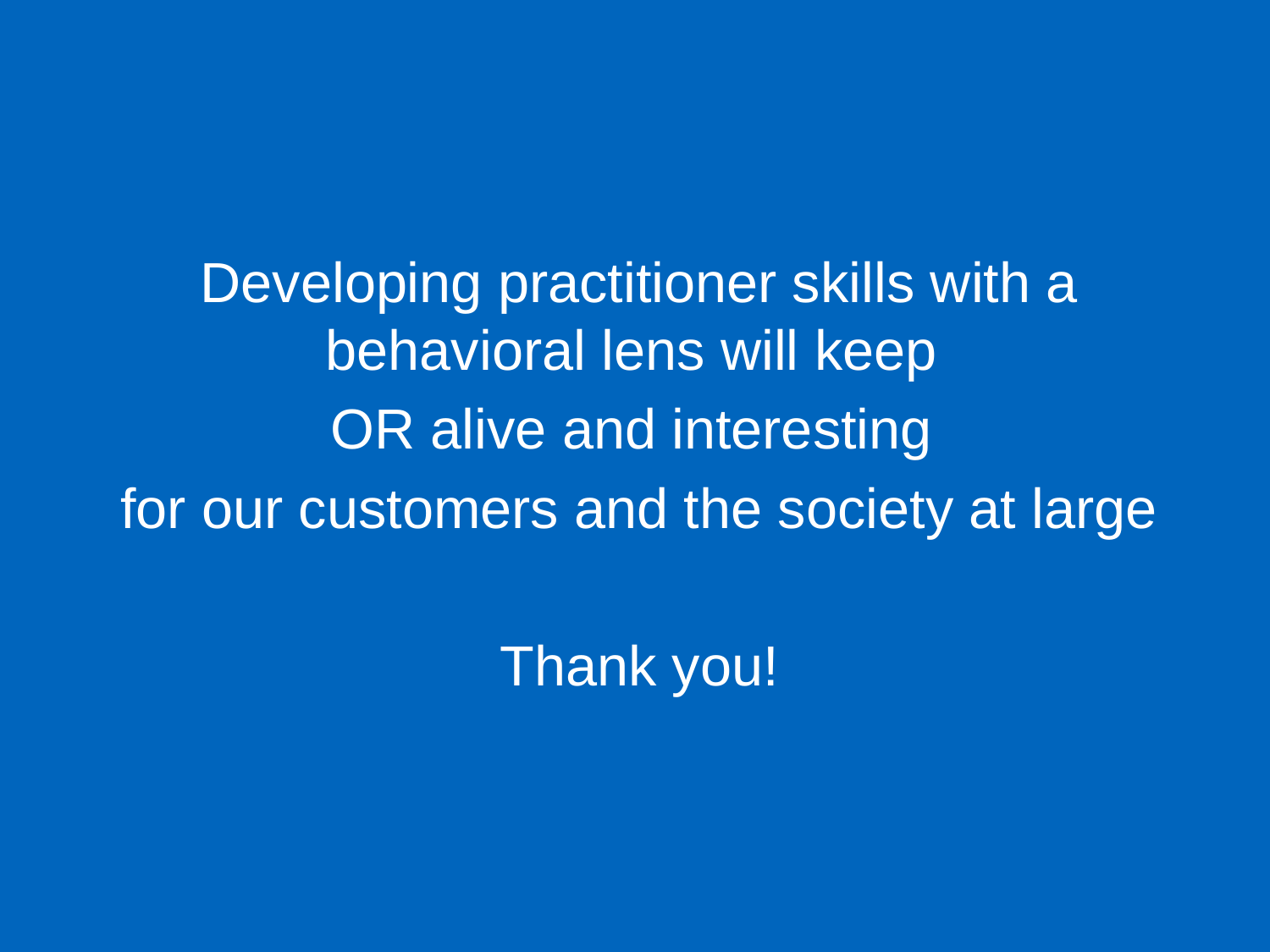

Developing practitioner skills with a behavioral lens will keep
OR alive and interesting
for our customers and the society at large

Thank you!